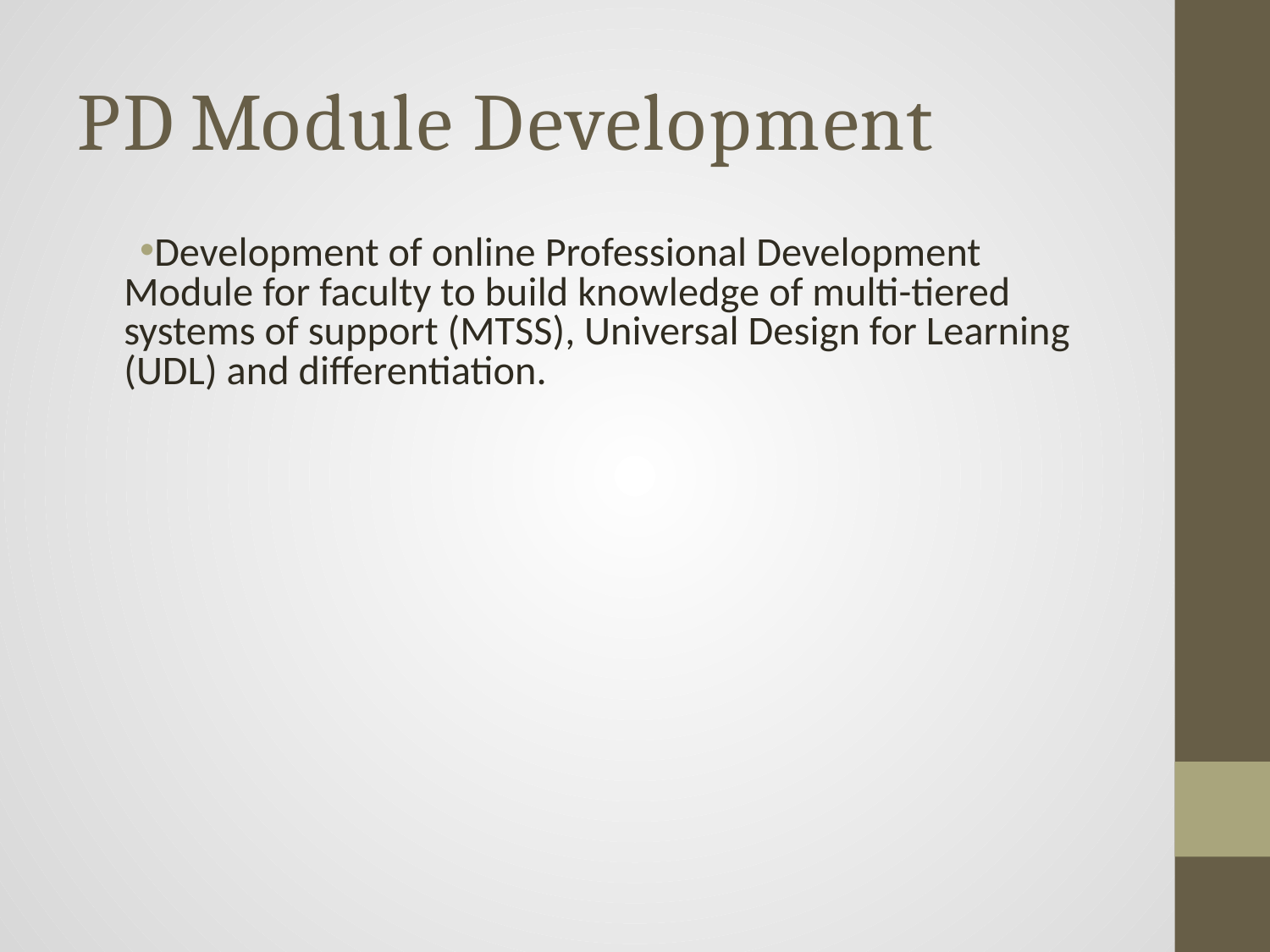

# PD Module Development
Development of online Professional Development Module for faculty to build knowledge of multi-tiered systems of support (MTSS), Universal Design for Learning (UDL) and differentiation.